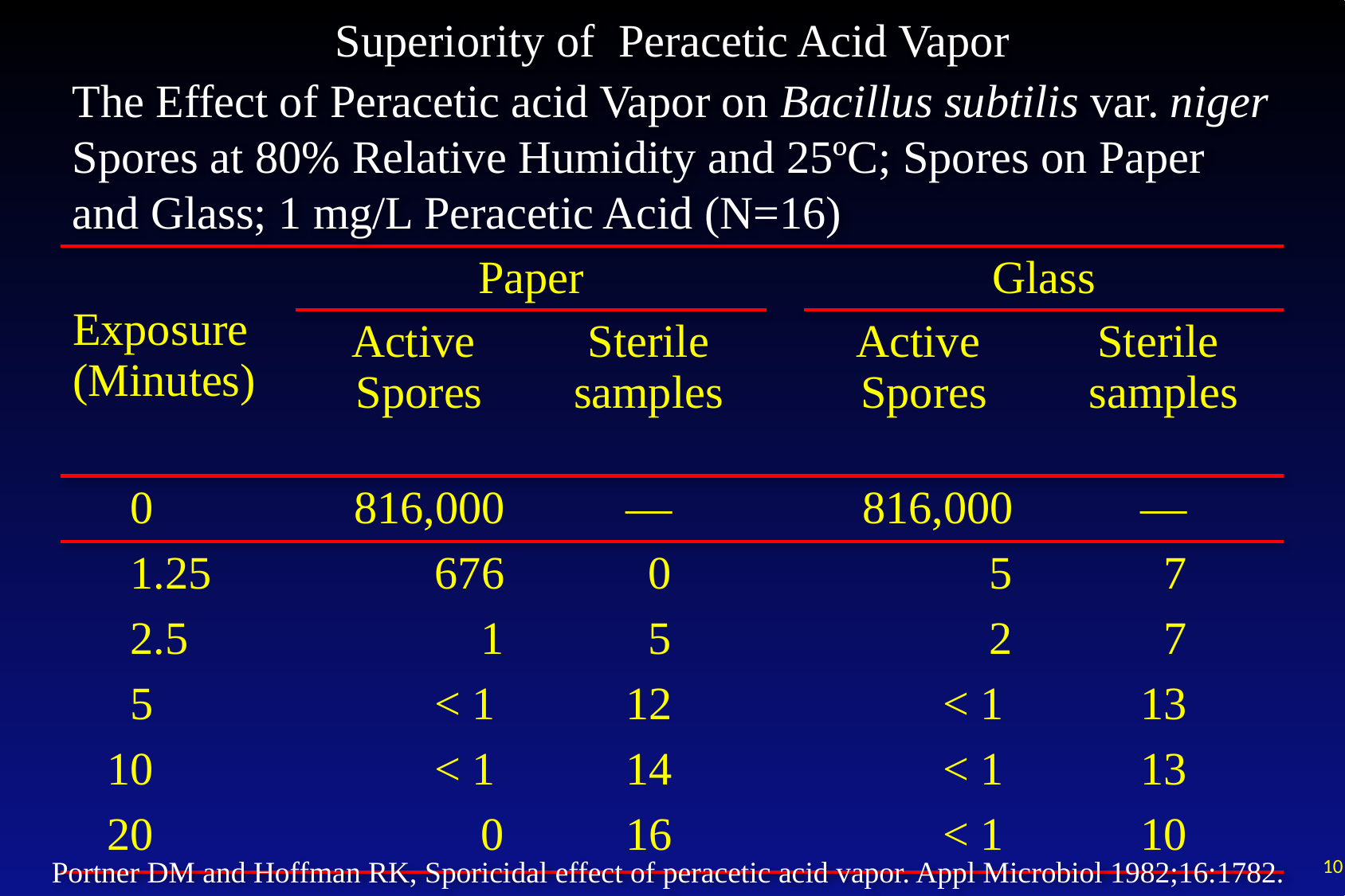

# Superiority of  Peracetic Acid Vapor
The Effect of Peracetic acid Vapor on Bacillus subtilis var. niger Spores at 80% Relative Humidity and 25ºC; Spores on Paper and Glass; 1 mg/L Peracetic Acid (N=16)
| Exposure (Minutes) | Paper |  |  | Glass |  |
| --- | --- | --- | --- | --- | --- |
|  | Active Spores | Sterile samples |  | Active Spores | Sterile samples |
| 0 | 816,000 | ― |  | 816,000 | ― |
| 1.25 | 676 | 0 |  | 5 | 7 |
| 2.5 | 1 | 5 |  | 2 | 7 |
| 5 | < 1 | 12 |  | < 1 | 13 |
| 10 | < 1 | 14 |  | < 1 | 13 |
| 20 | 0 | 16 |  | < 1 | 10 |
10
Portner DM and Hoffman RK, Sporicidal effect of peracetic acid vapor. Appl Microbiol 1982;16:1782.